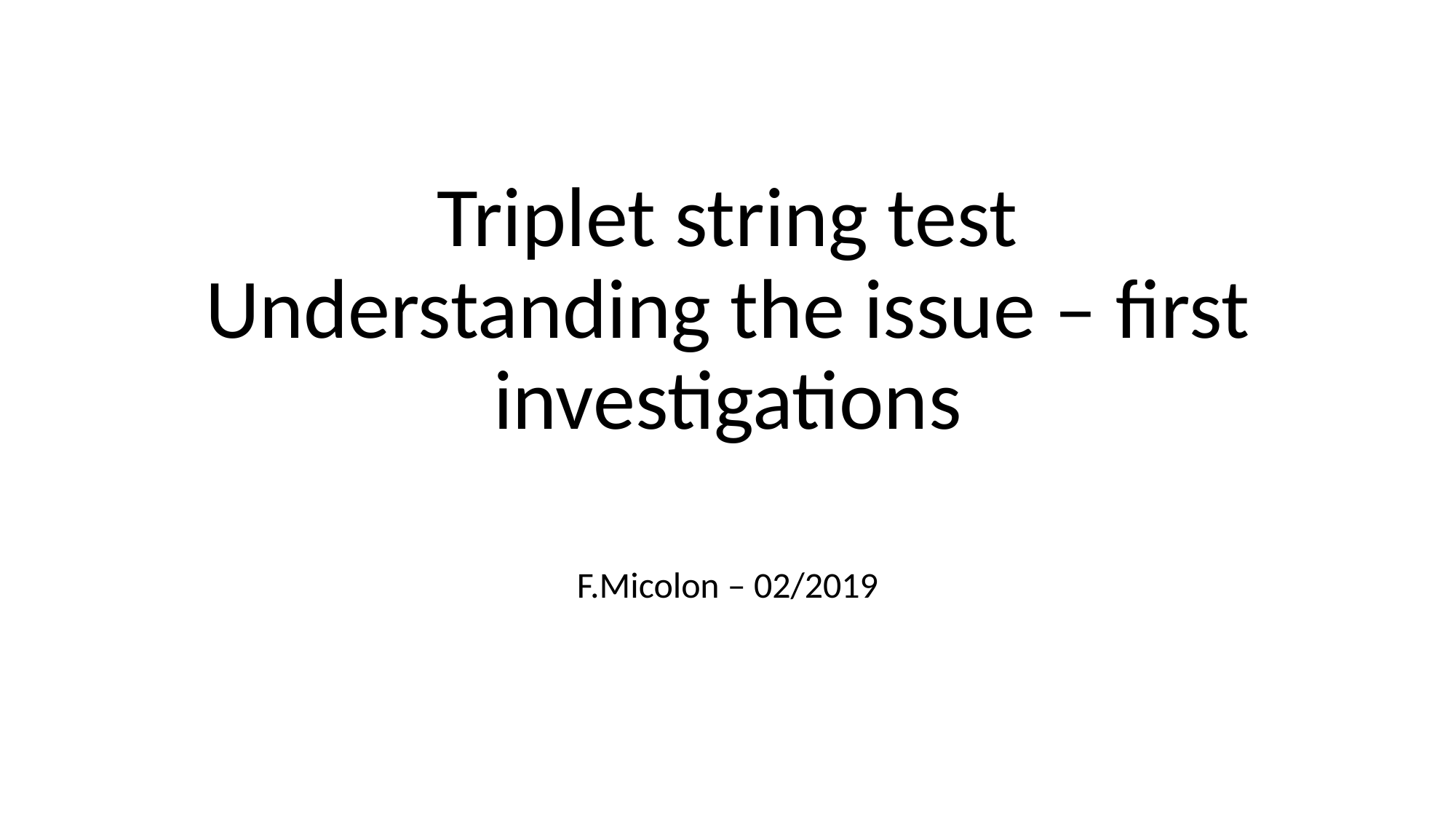

# Triplet string test Understanding the issue – first investigations
F.Micolon – 02/2019